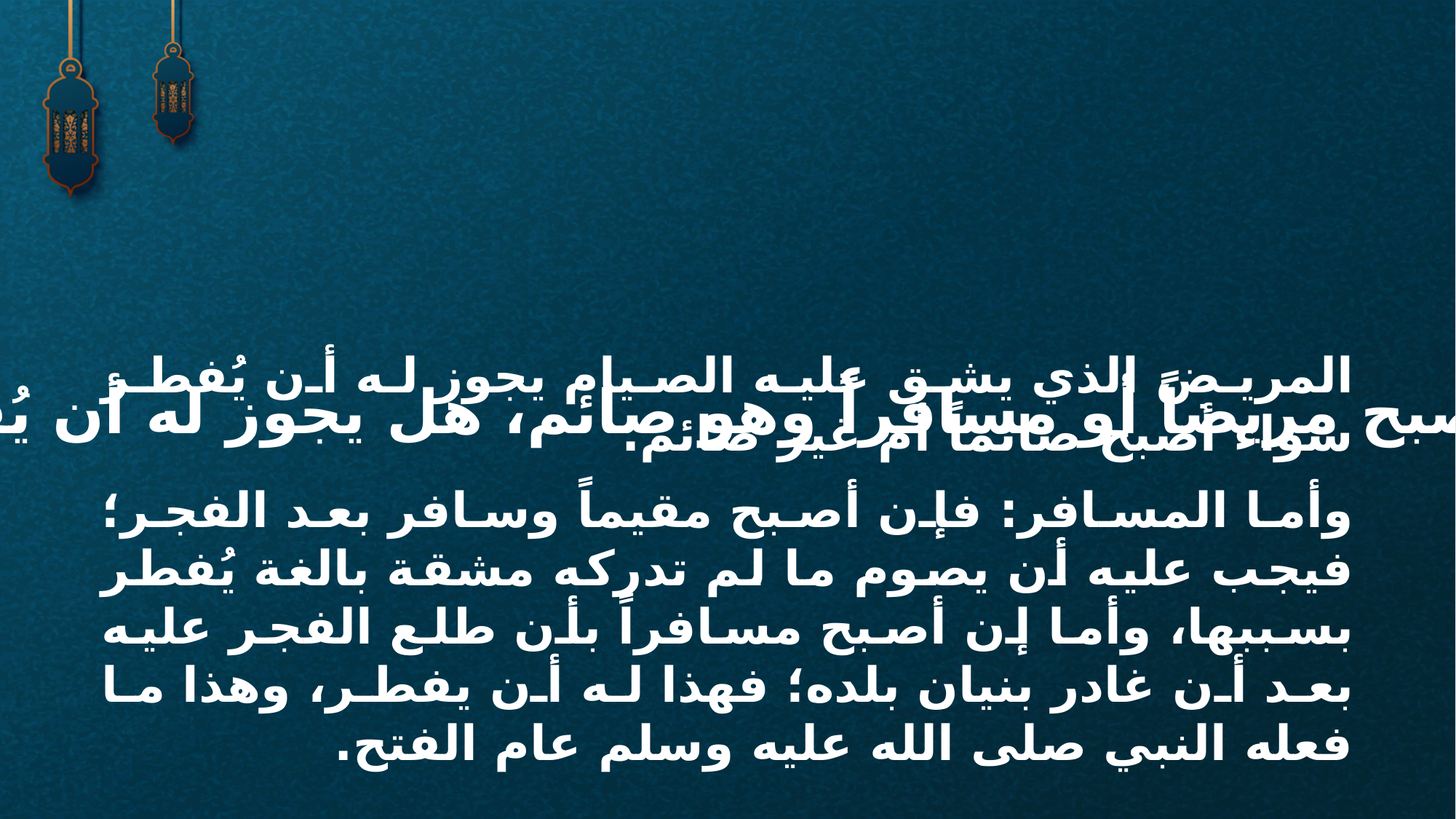

المريض الذي يشق عليه الصيام يجوز له أن يُفطر سواء أصبح صائماً أم غير صائم.
وأما المسافر: فإن أصبح مقيماً وسافر بعد الفجر؛ فيجب عليه أن يصوم ما لم تدركه مشقة بالغة يُفطر بسببها، وأما إن أصبح مسافراً بأن طلع الفجر عليه بعد أن غادر بنيان بلده؛ فهذا له أن يفطر، وهذا ما فعله النبي صلى الله عليه وسلم عام الفتح.
من أصبح مريضاً أو مسافراً وهو صائم، هل يجوز له أن يُفطر؟